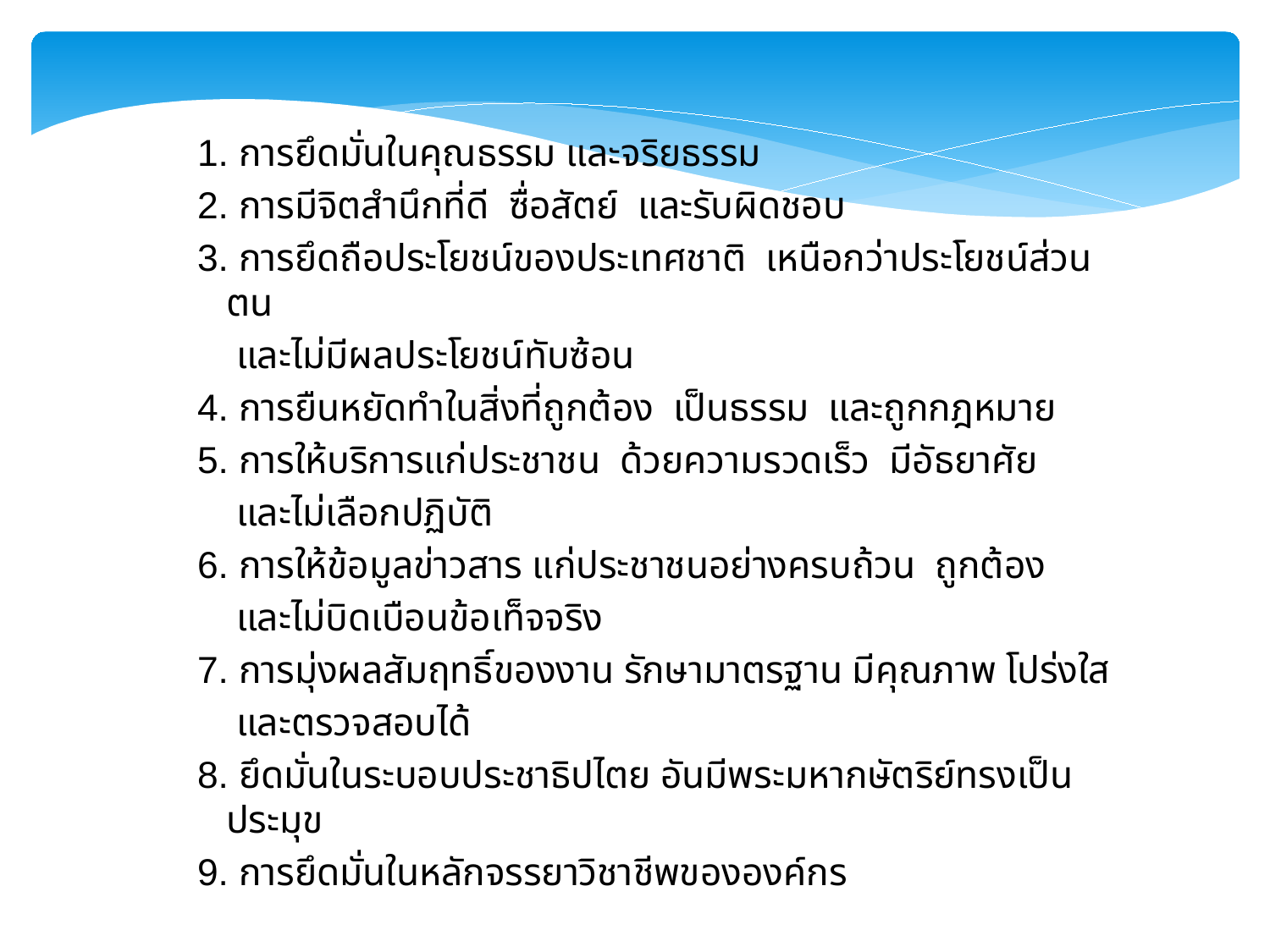

1. การยึดมั่นในคุณธรรม และจริยธรรม
2. การมีจิตสำนึกที่ดี  ซื่อสัตย์  และรับผิดชอบ
3. การยึดถือประโยชน์ของประเทศชาติ  เหนือกว่าประโยชน์ส่วนตน
    และไม่มีผลประโยชน์ทับซ้อน
4. การยืนหยัดทำในสิ่งที่ถูกต้อง  เป็นธรรม  และถูกกฎหมาย
5. การให้บริการแก่ประชาชน  ด้วยความรวดเร็ว  มีอัธยาศัย
    และไม่เลือกปฏิบัติ
6. การให้ข้อมูลข่าวสาร แก่ประชาชนอย่างครบถ้วน  ถูกต้อง
    และไม่บิดเบือนข้อเท็จจริง
7. การมุ่งผลสัมฤทธิ์ของงาน รักษามาตรฐาน มีคุณภาพ โปร่งใส
    และตรวจสอบได้
8. ยึดมั่นในระบอบประชาธิปไตย อันมีพระมหากษัตริย์ทรงเป็นประมุข
9. การยึดมั่นในหลักจรรยาวิชาชีพขององค์กร